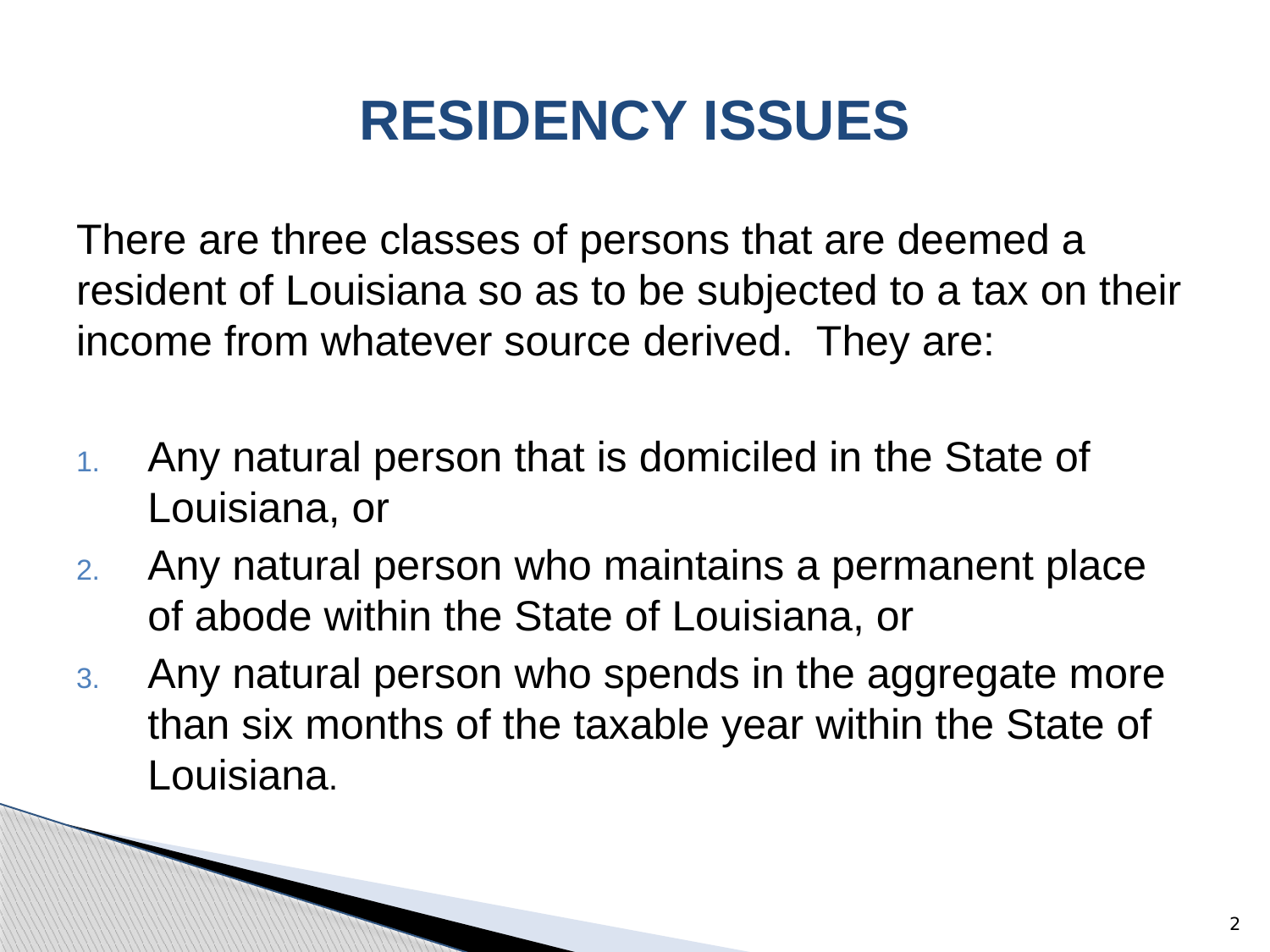

# RESIDENCY ISSUES
There are three classes of persons that are deemed a resident of Louisiana so as to be subjected to a tax on their income from whatever source derived.  They are:

Any natural person that is domiciled in the State of Louisiana, or
Any natural person who maintains a permanent place of abode within the State of Louisiana, or
Any natural person who spends in the aggregate more than six months of the taxable year within the State of Louisiana.

2